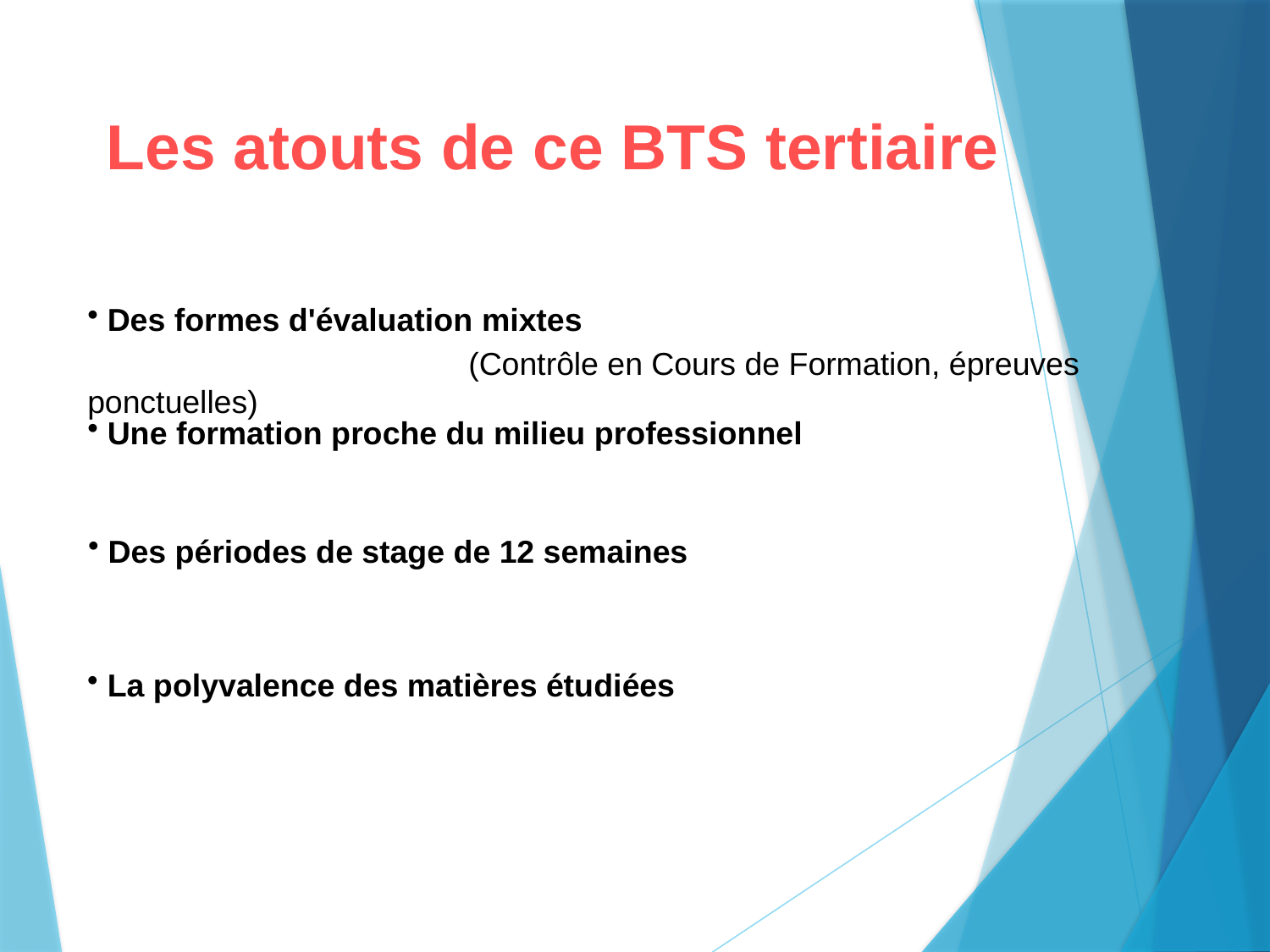

Les atouts de ce BTS tertiaire
 Des formes d'évaluation mixtes
			(Contrôle en Cours de Formation, épreuves ponctuelles)

 Une formation proche du milieu professionnel

 Des périodes de stage de 12 semaines
 La polyvalence des matières étudiées